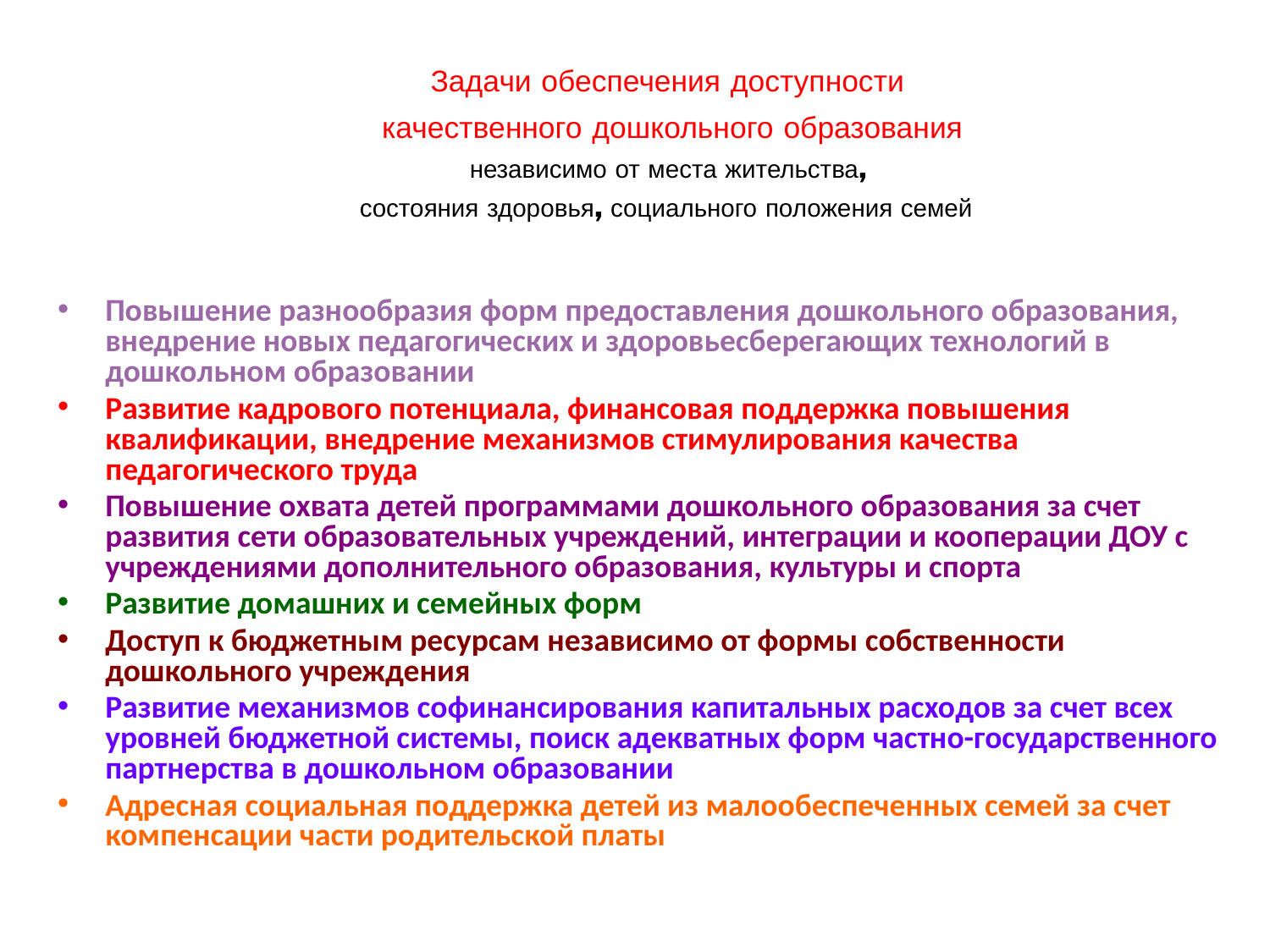

# Задачи обеспечения доступности качественного дошкольного образования независимо от места жительства, состояния здоровья, социального положения семей

Повышение разнообразия форм предоставления дошкольного образования, внедрение новых педагогических и здоровьесберегающих технологий в дошкольном образовании
Развитие кадрового потенциала, финансовая поддержка повышения квалификации, внедрение механизмов стимулирования качества педагогического труда
Повышение охвата детей программами дошкольного образования за счет развития сети образовательных учреждений, интеграции и кооперации ДОУ с учреждениями дополнительного образования, культуры и спорта
Развитие домашних и семейных форм
Доступ к бюджетным ресурсам независимо от формы собственности дошкольного учреждения
Развитие механизмов софинансирования капитальных расходов за счет всех уровней бюджетной системы, поиск адекватных форм частно-государственного партнерства в дошкольном образовании
Адресная социальная поддержка детей из малообеспеченных семей за счет компенсации части родительской платы